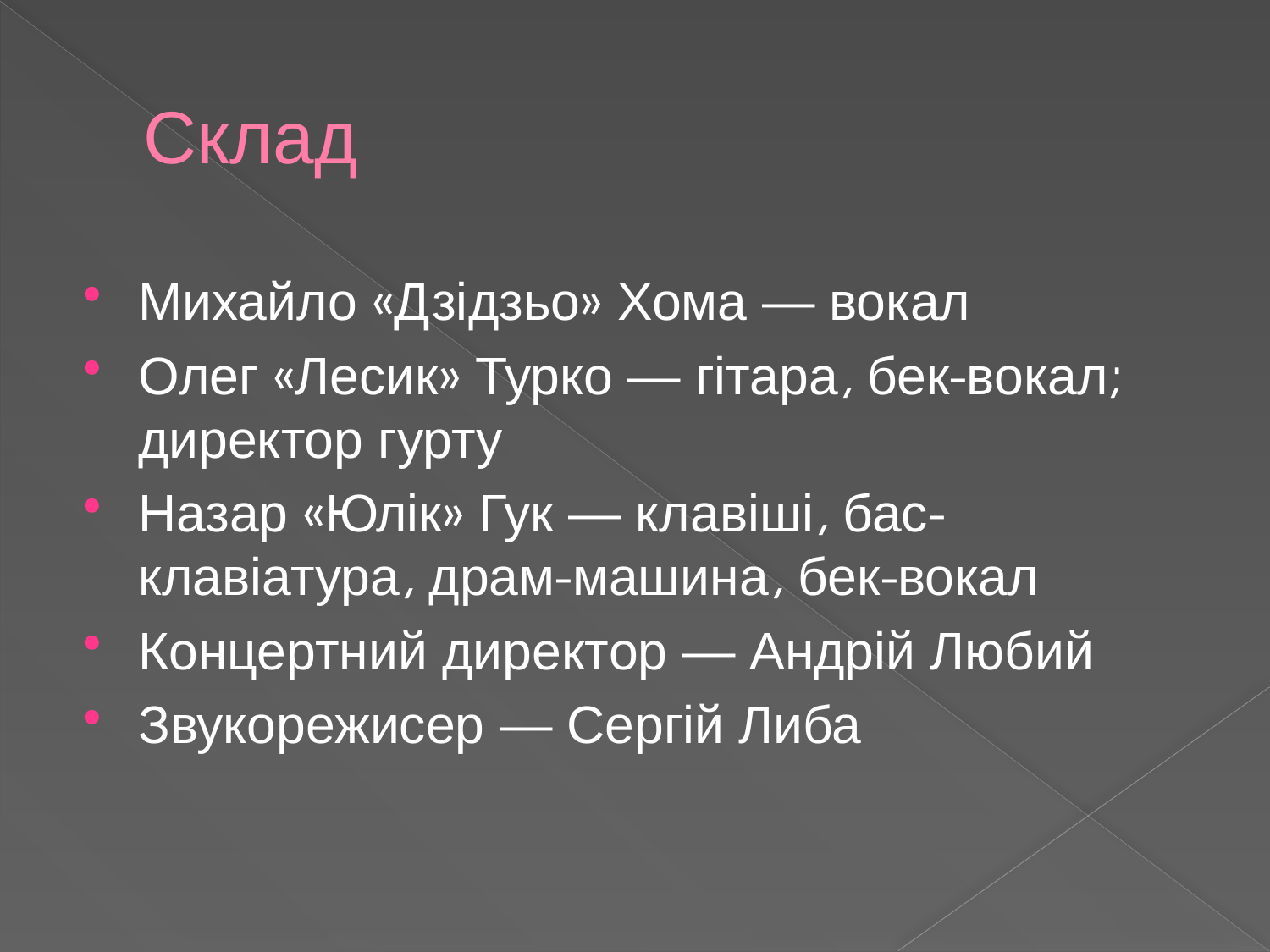

# Склад
Михайло «Дзідзьо» Хома — вокал
Олег «Лесик» Турко — гітара, бек-вокал; директор гурту
Назар «Юлік» Гук — клавіші, бас-клавіатура, драм-машина, бек-вокал
Концертний директор — Андрій Любий
Звукорежисер — Сергій Либа